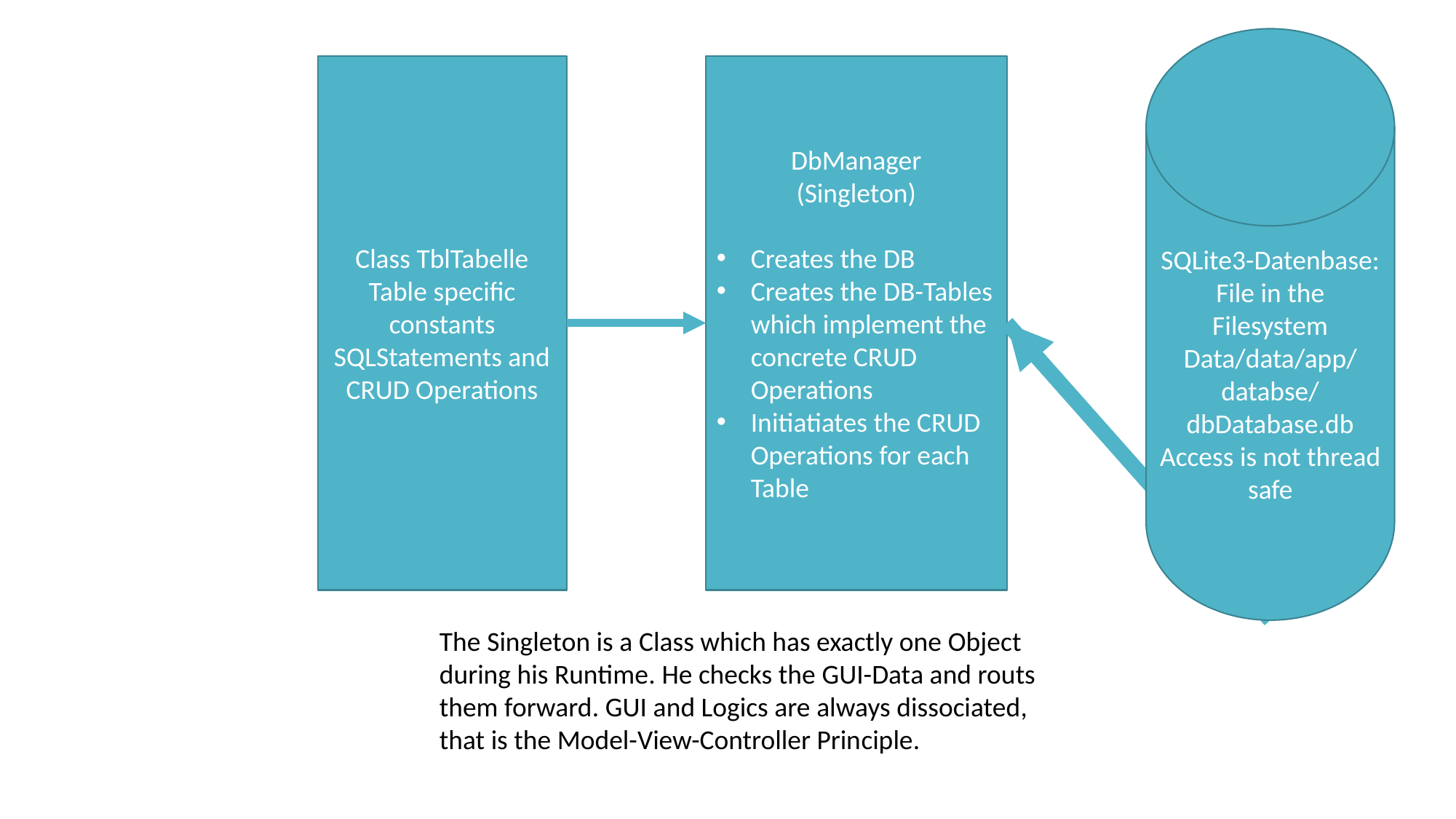

SQLite3-Datenbase:
File in the Filesystem
Data/data/app/databse/dbDatabase.db
Access is not thread safe
Class TblTabelle
Table specific constants SQLStatements and CRUD Operations
DbManager
(Singleton)

Creates the DB
Creates the DB-Tables which implement the concrete CRUD Operations
Initiatiates the CRUD Operations for each Table
The Singleton is a Class which has exactly one Object during his Runtime. He checks the GUI-Data and routs them forward. GUI and Logics are always dissociated, that is the Model-View-Controller Principle.